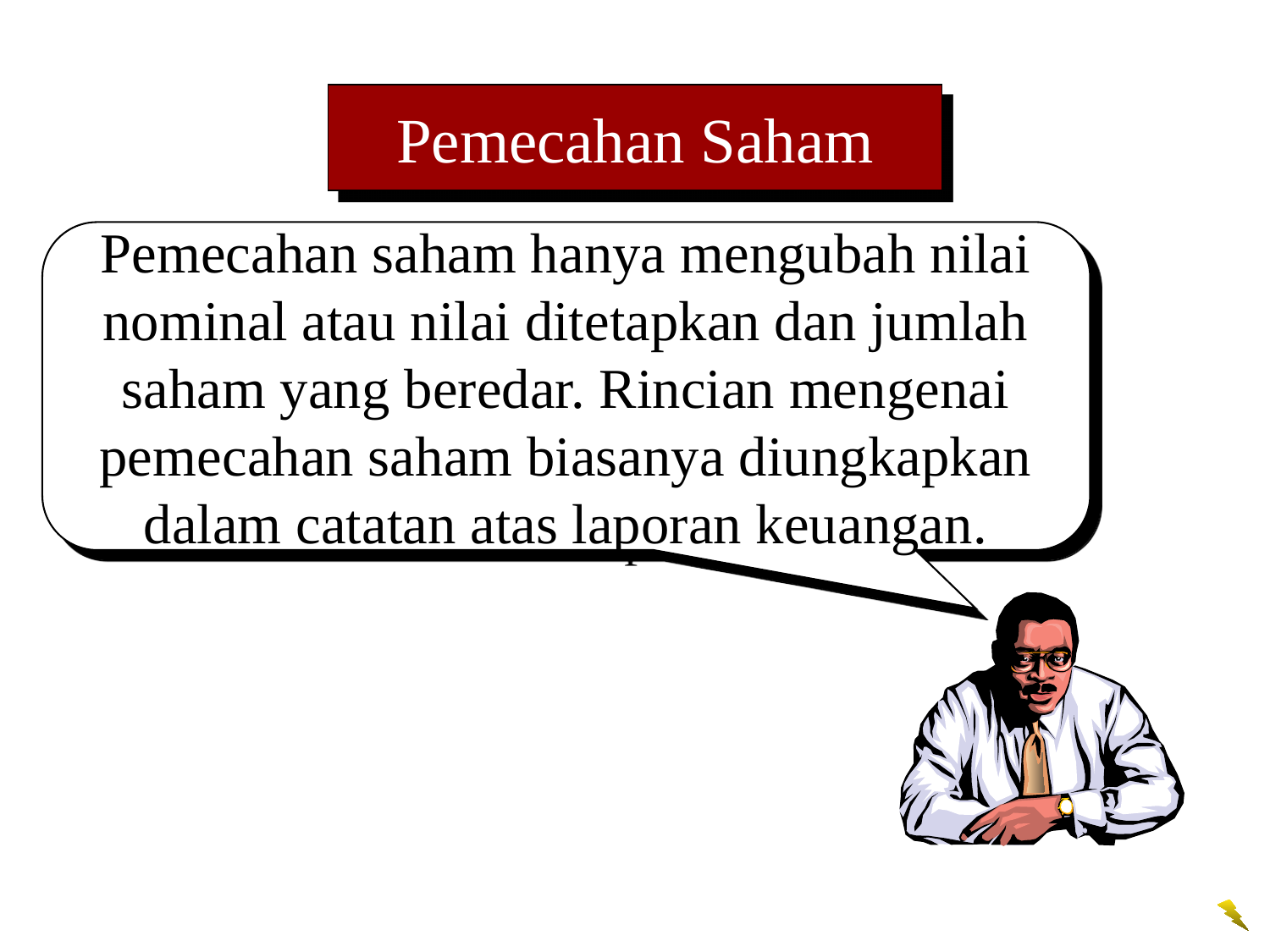

Pemecahan Saham
Pemecahan saham hanya mengubah nilai nominal atau nilai ditetapkan dan jumlah saham yang beredar. Rincian mengenai pemecahan saham biasanya diungkapkan dalam catatan atas laporan keuangan.